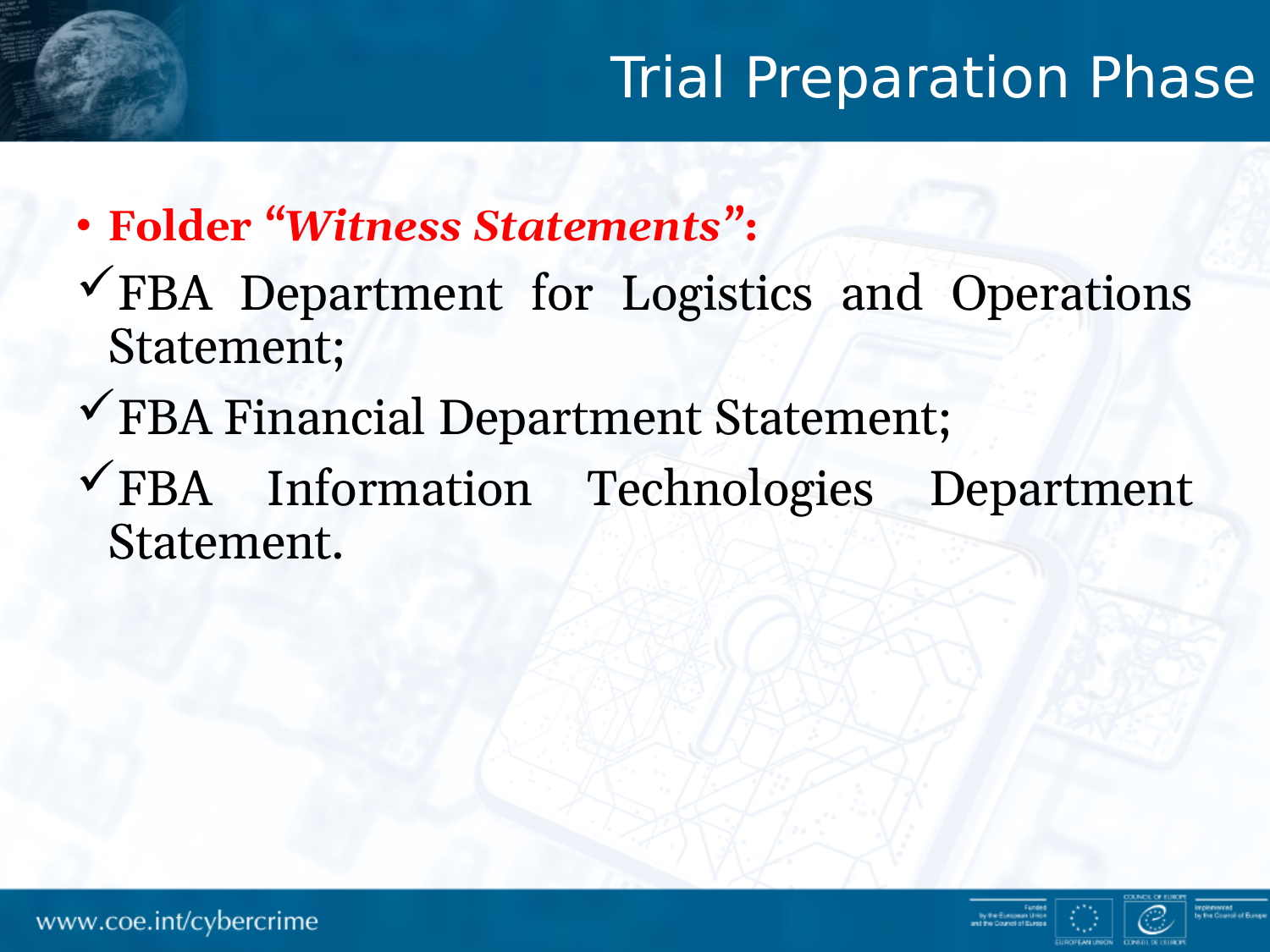

Trial Preparation Phase
Folder “Witness Statements”:
FBA Department for Logistics and Operations Statement;
FBA Financial Department Statement;
FBA Information Technologies Department Statement.